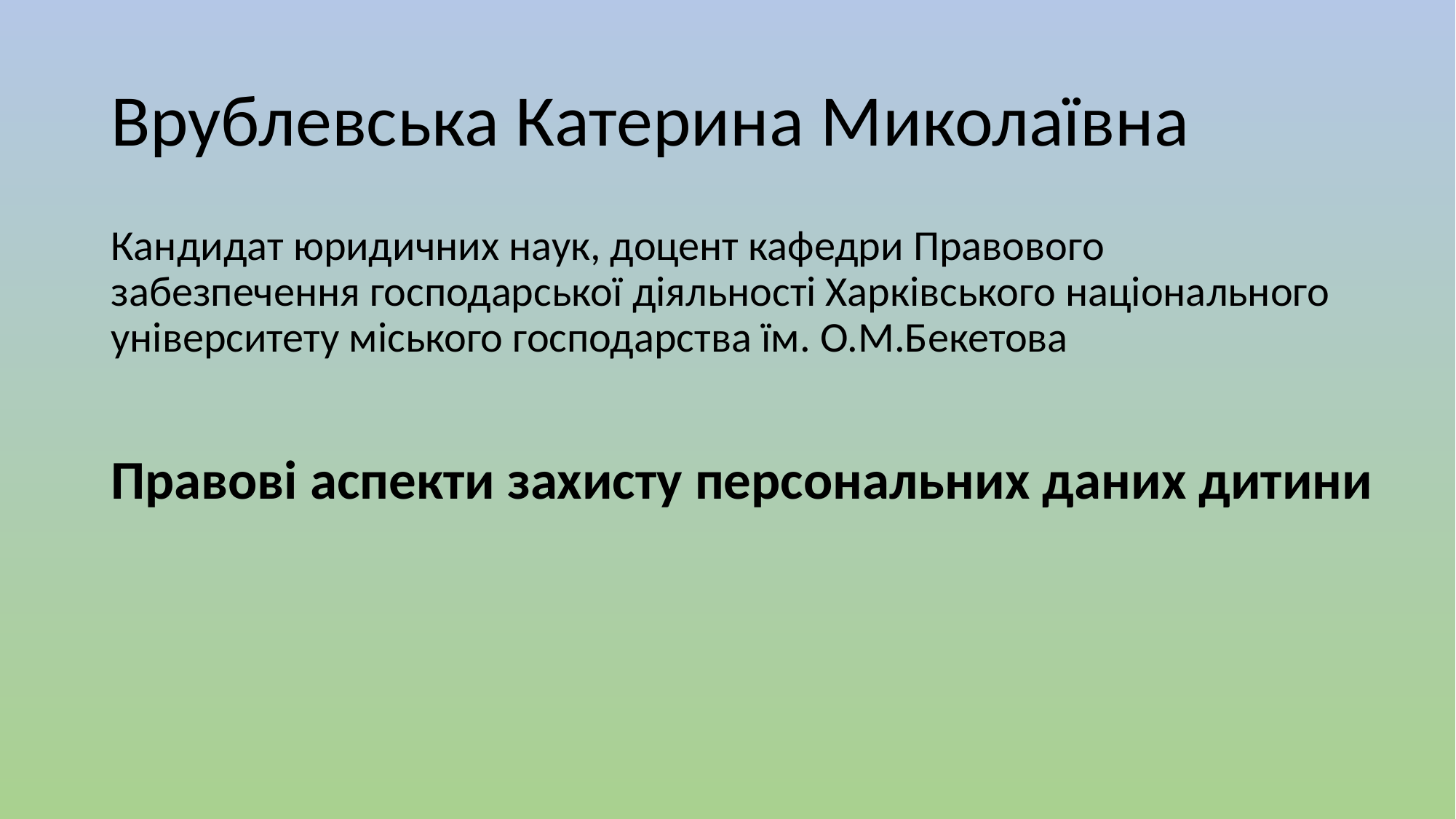

# Врублевська Катерина Миколаївна
Кандидат юридичних наук, доцент кафедри Правового забезпечення господарської діяльності Харківського національного університету міського господарства їм. О.М.Бекетова
Правові аспекти захисту персональних даних дитини